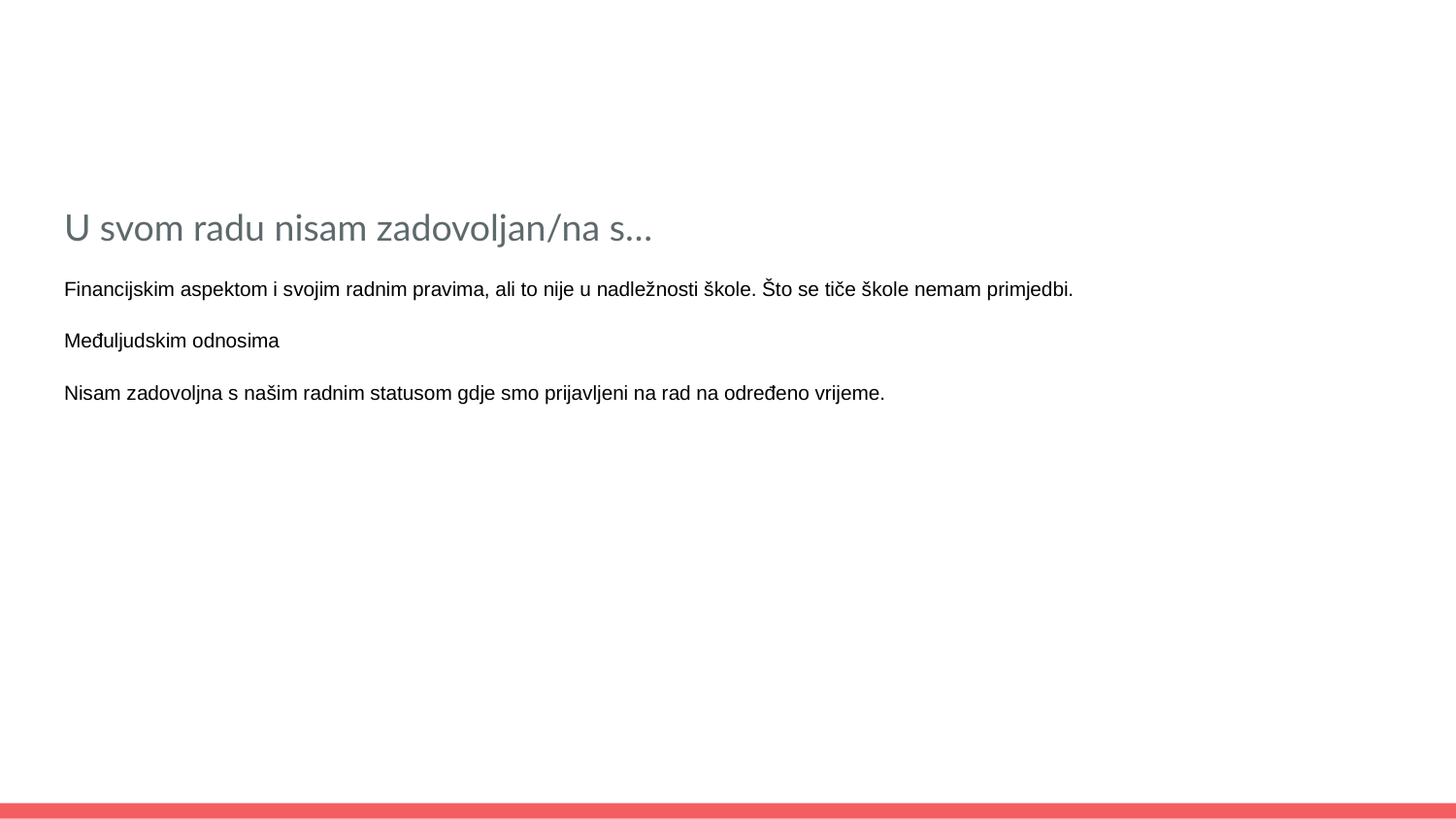

U svom radu nisam zadovoljan/na s…
Financijskim aspektom i svojim radnim pravima, ali to nije u nadležnosti škole. Što se tiče škole nemam primjedbi.
Međuljudskim odnosima
Nisam zadovoljna s našim radnim statusom gdje smo prijavljeni na rad na određeno vrijeme.